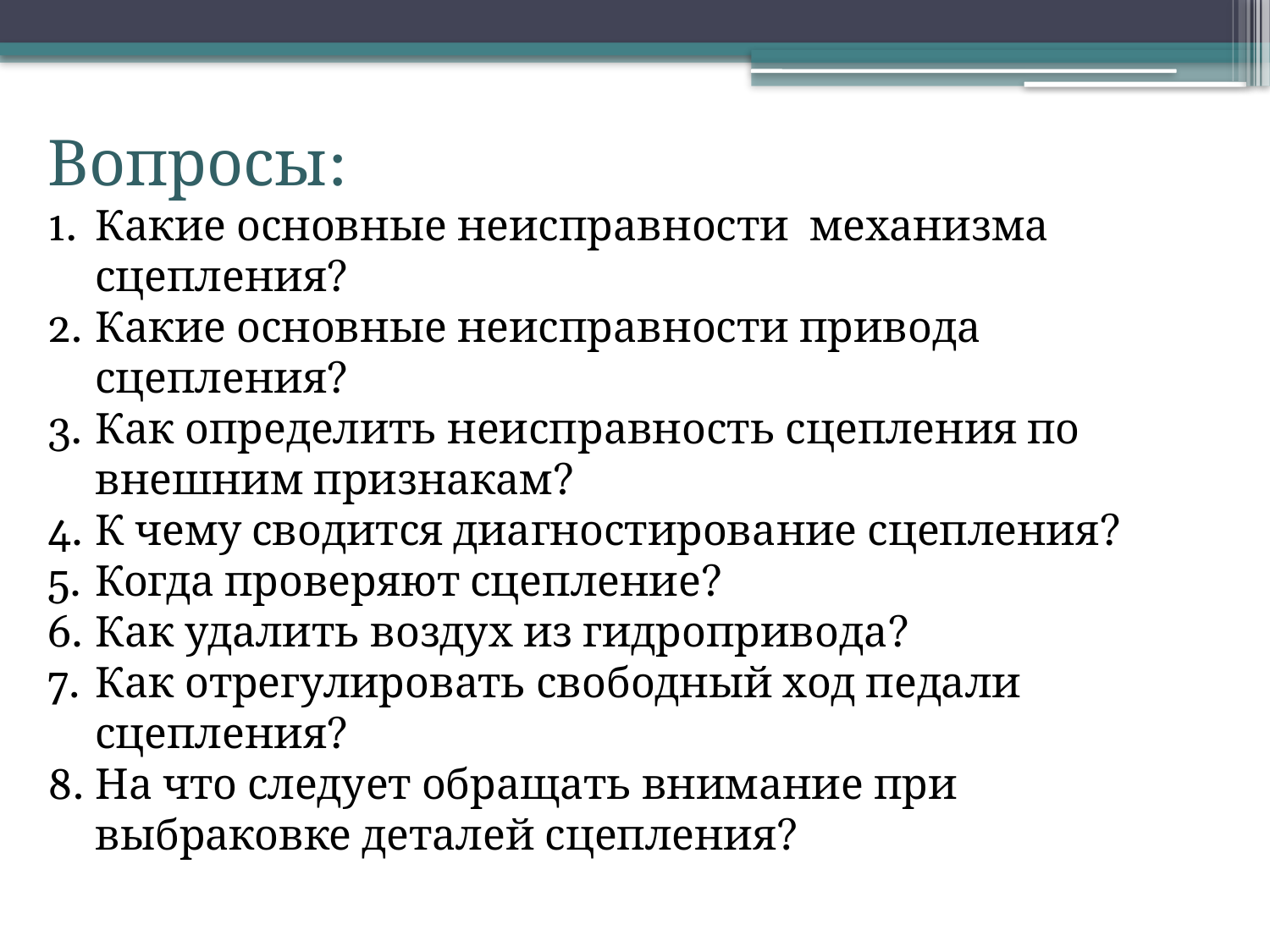

Вопросы:
Какие основные неисправности  механизма сцепления?
Какие основные неисправности привода сцепления?
Как определить неисправность сцепления по внешним признакам?
К чему сводится диагностирование сцепления?
Когда проверяют сцепление?
Как удалить воздух из гидропривода?
Как отрегулировать свободный ход педали сцепления?
На что следует обращать внимание при выбраковке деталей сцепления?